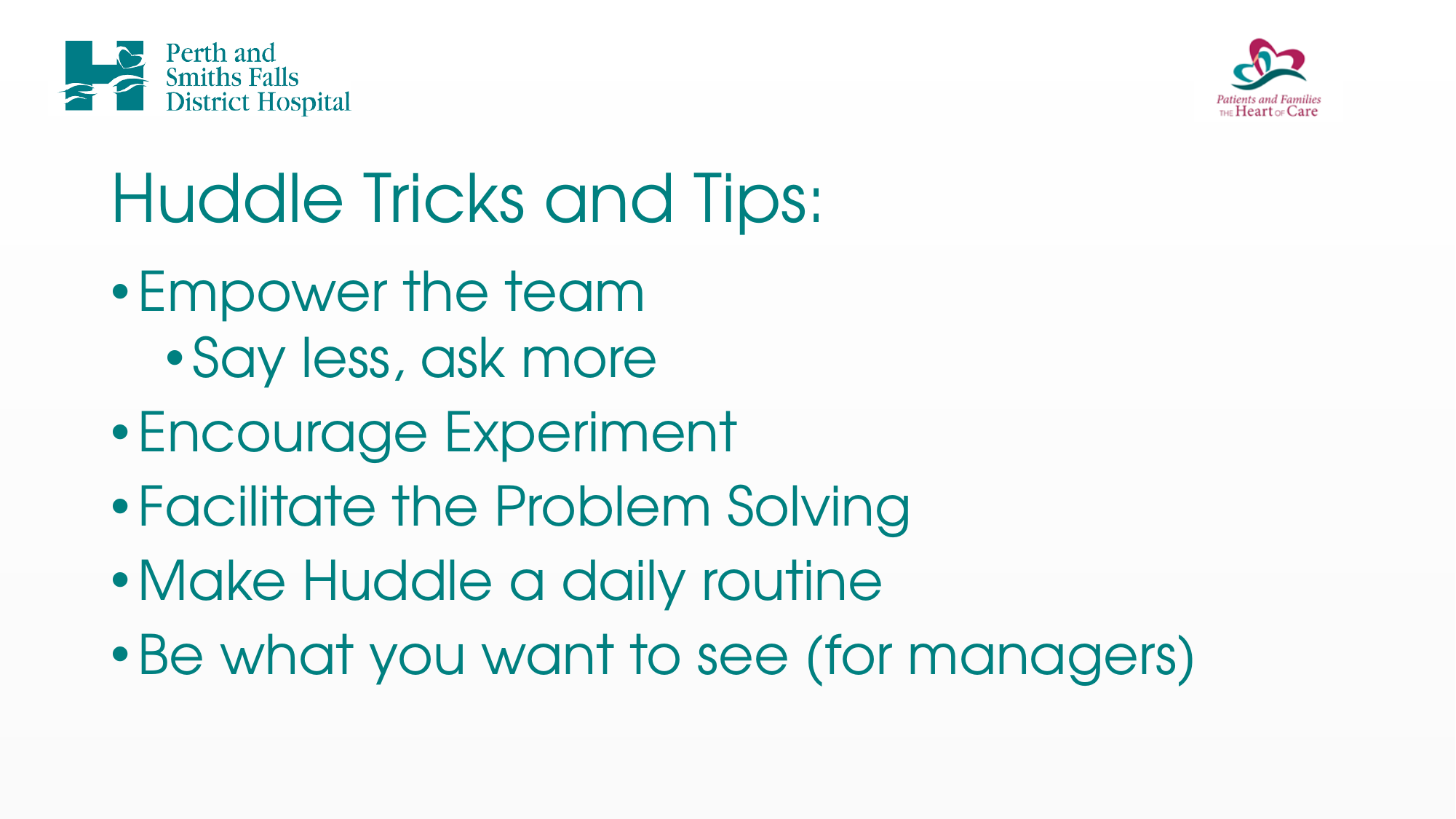

# Huddle Tricks and Tips:
Empower the team
Say less, ask more
Encourage Experiment
Facilitate the Problem Solving
Make Huddle a daily routine
Be what you want to see (for managers)